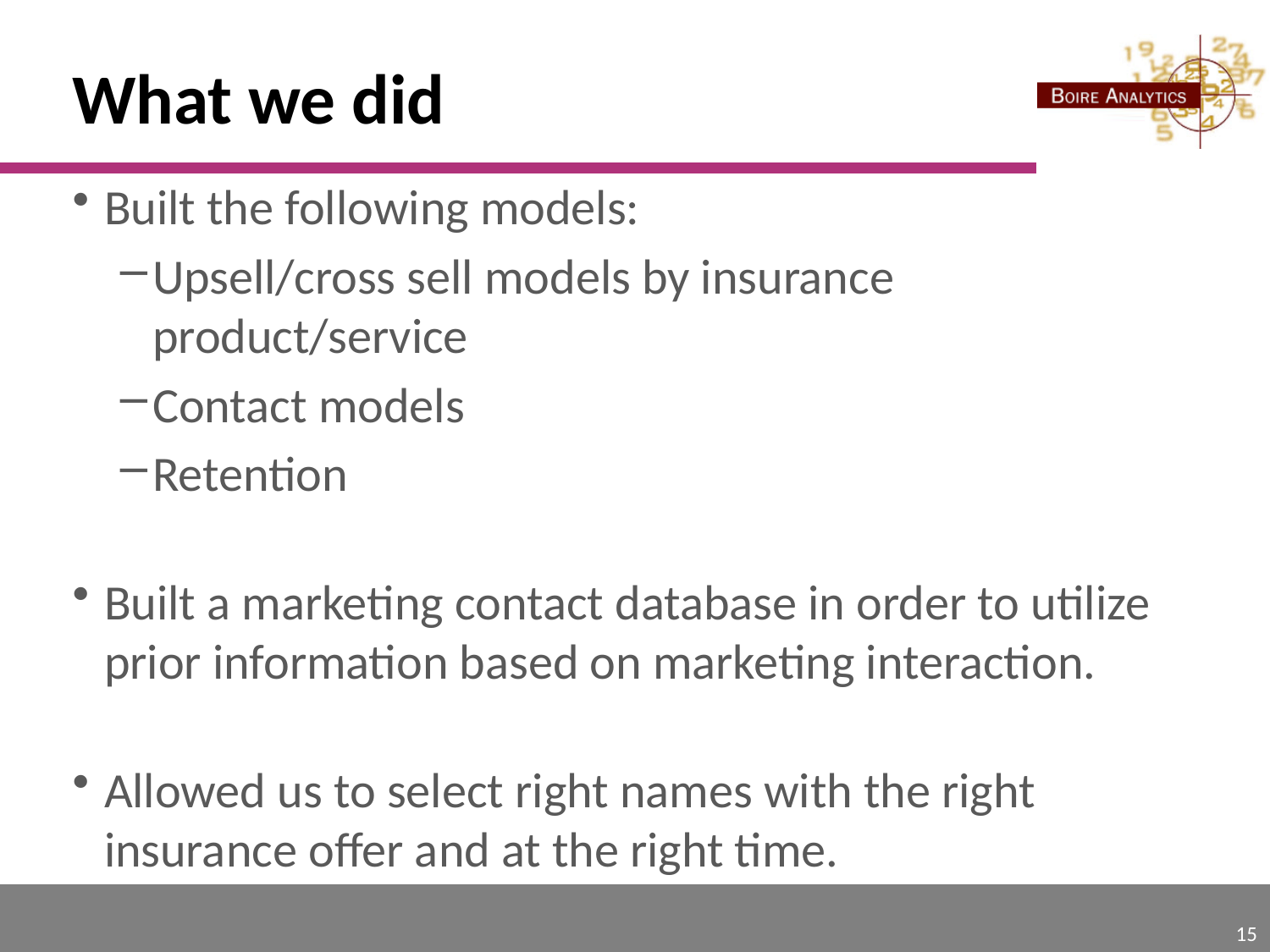

# What we did
Built the following models:
Upsell/cross sell models by insurance product/service
Contact models
Retention
Built a marketing contact database in order to utilize prior information based on marketing interaction.
Allowed us to select right names with the right insurance offer and at the right time.
15